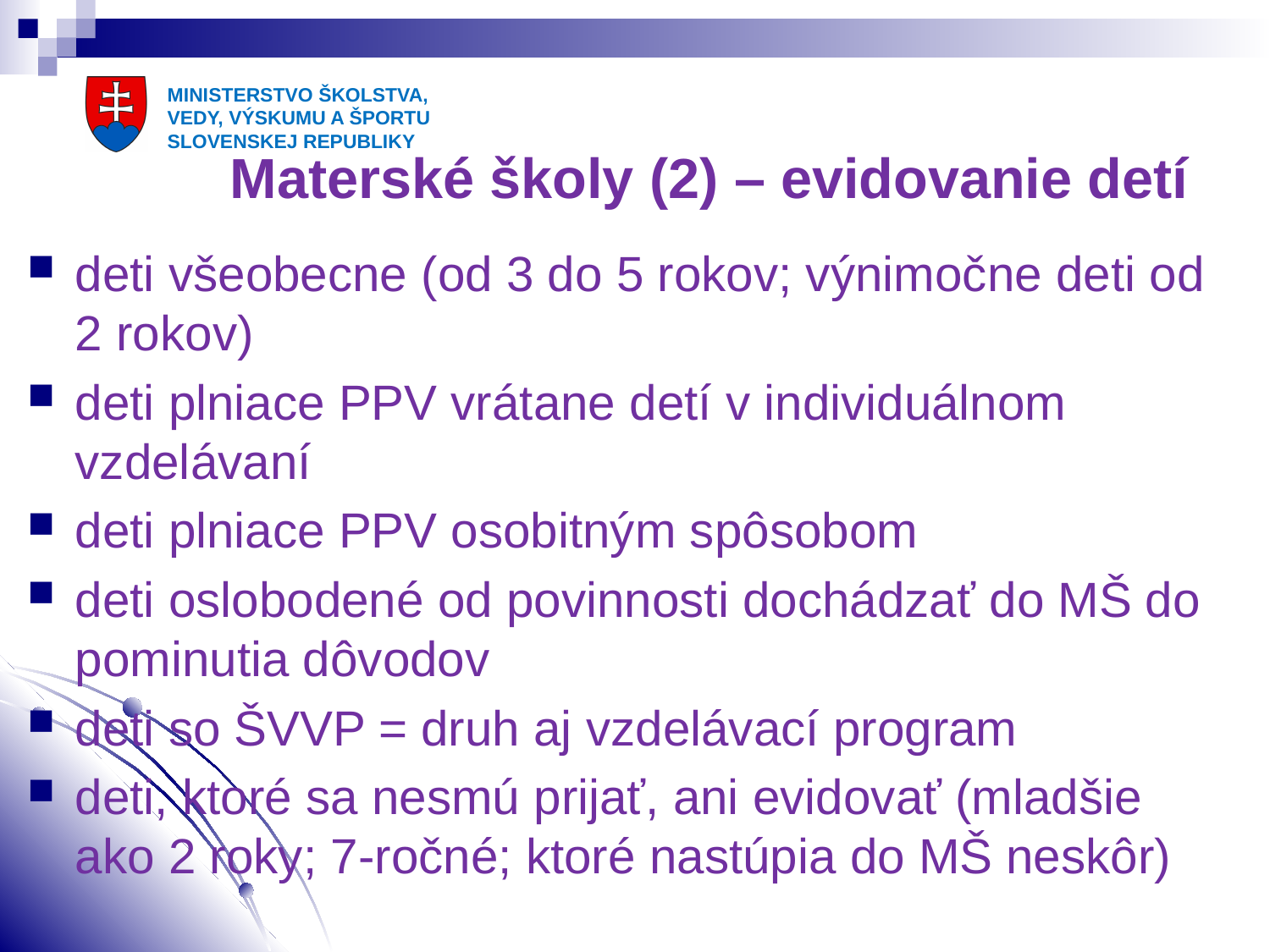

# Materské školy (2) – evidovanie detí
deti všeobecne (od 3 do 5 rokov; výnimočne deti od 2 rokov)
deti plniace PPV vrátane detí v individuálnom vzdelávaní
deti plniace PPV osobitným spôsobom
deti oslobodené od povinnosti dochádzať do MŠ do pominutia dôvodov
deti so ŠVVP = druh aj vzdelávací program
deti, ktoré sa nesmú prijať, ani evidovať (mladšie ako 2 roky; 7-ročné; ktoré nastúpia do MŠ neskôr)